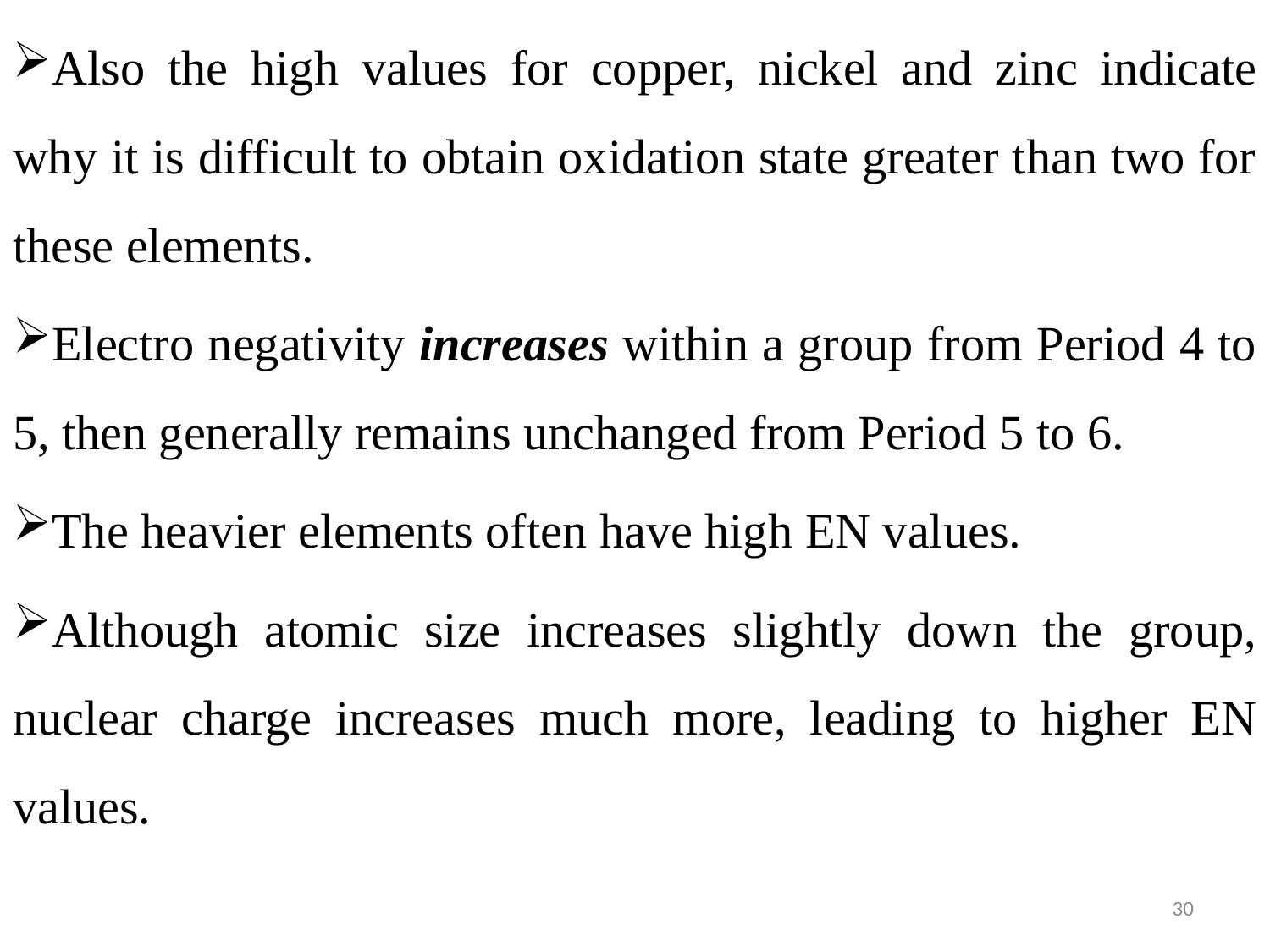

Also the high values for copper, nickel and zinc indicate why it is difficult to obtain oxidation state greater than two for these elements.
Electro negativity increases within a group from Period 4 to 5, then generally remains unchanged from Period 5 to 6.
The heavier elements often have high EN values.
Although atomic size increases slightly down the group, nuclear charge increases much more, leading to higher EN values.

30